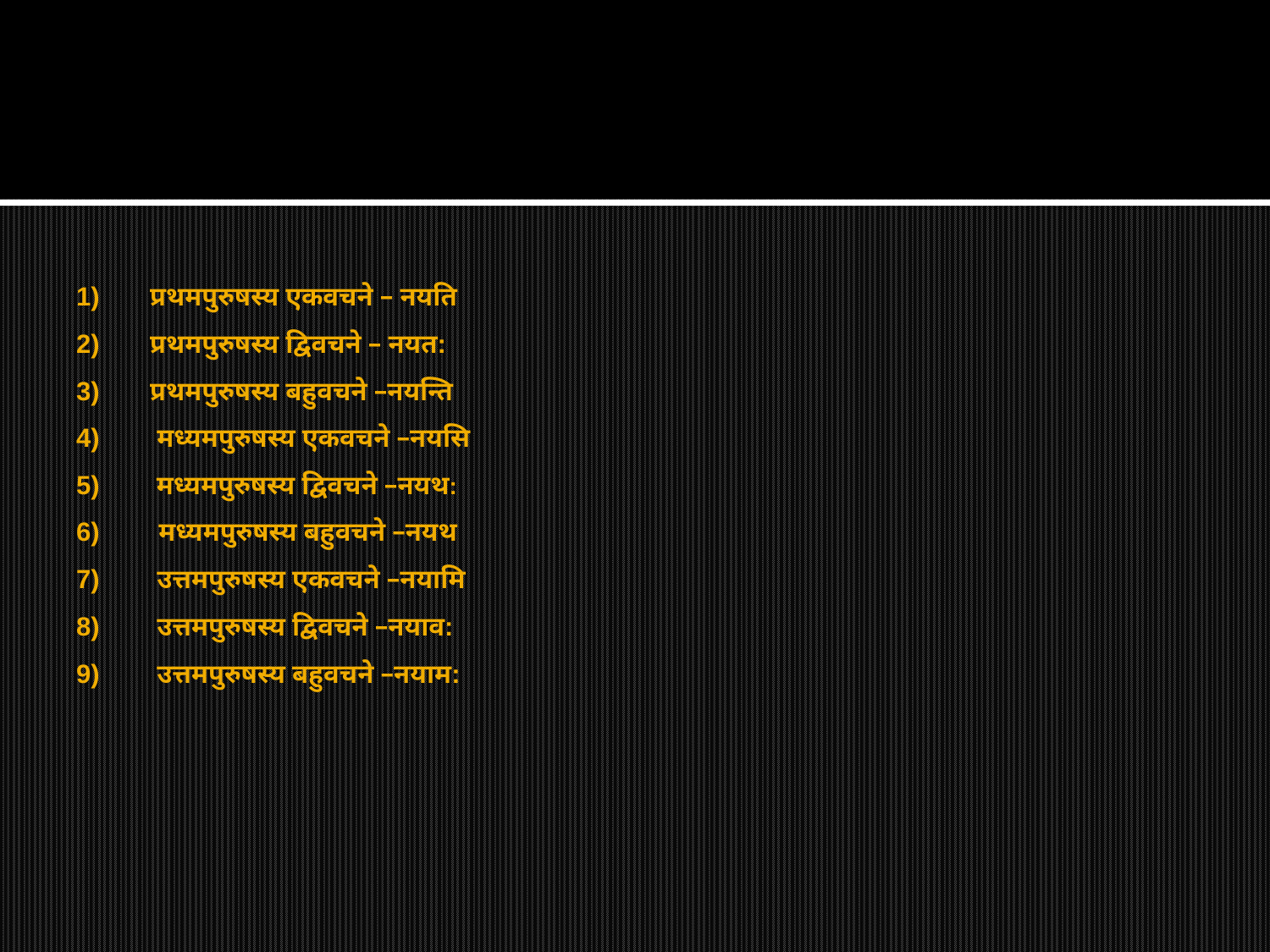

# 1)       प्रथमपुरुषस्य एकवचने – नयति 2)       प्रथमपुरुषस्य द्विवचने – नयत: 3)       प्रथमपुरुषस्य बहुवचने –नयन्ति 4)        मध्यमपुरुषस्य एकवचने –नयसि 5)        मध्यमपुरुषस्य द्विवचने –नयथ: 6)         मध्यमपुरुषस्य बहुवचने –नयथ 7)        उत्तमपुरुषस्य एकवचने –नयामि 8)        उत्तमपुरुषस्य द्विवचने –नयाव: 9)        उत्तमपुरुषस्य बहुवचने –नयाम: